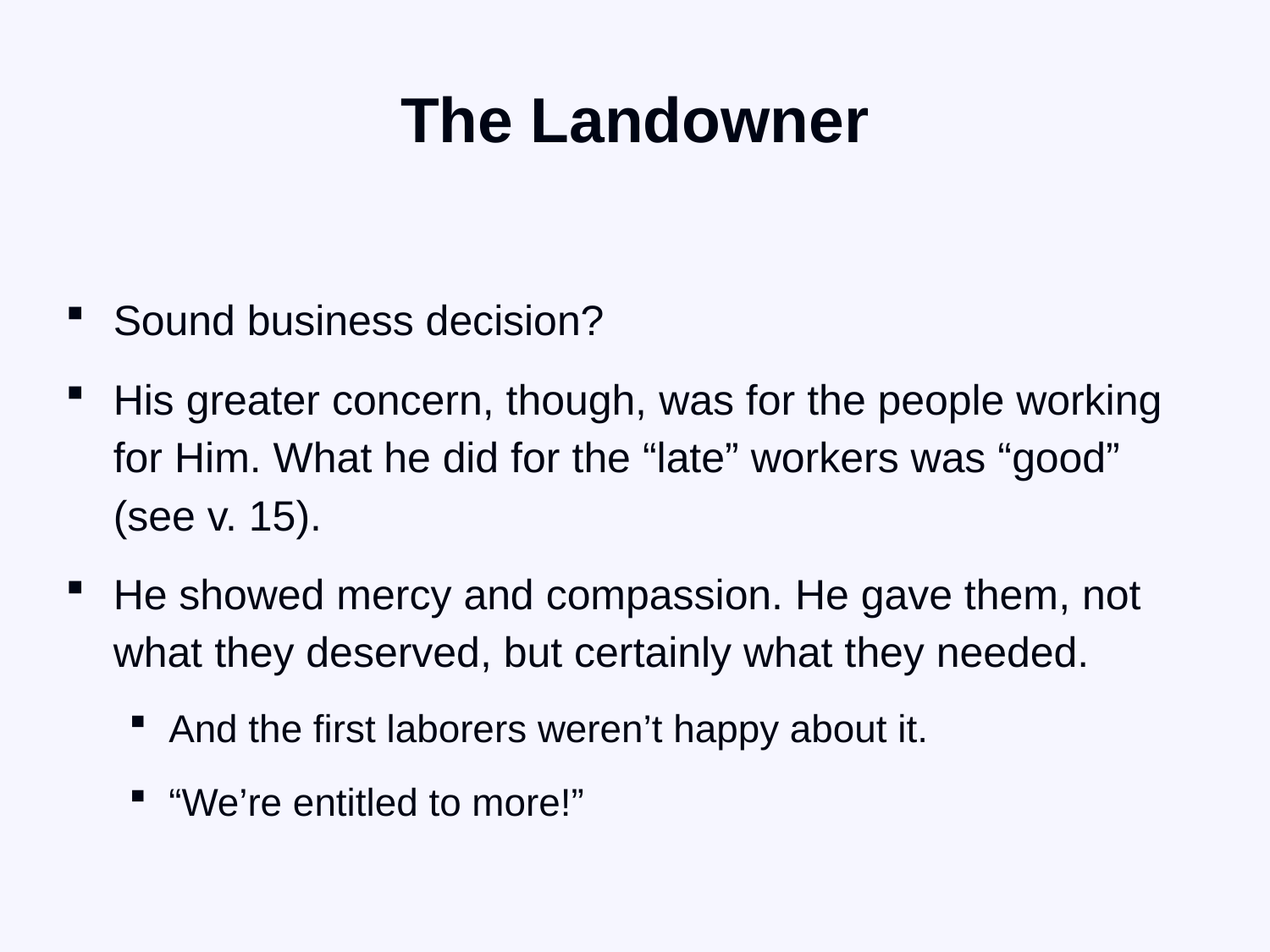

# The Landowner
Sound business decision?
His greater concern, though, was for the people working for Him. What he did for the “late” workers was “good” (see v. 15).
He showed mercy and compassion. He gave them, not what they deserved, but certainly what they needed.
And the first laborers weren’t happy about it.
“We’re entitled to more!”